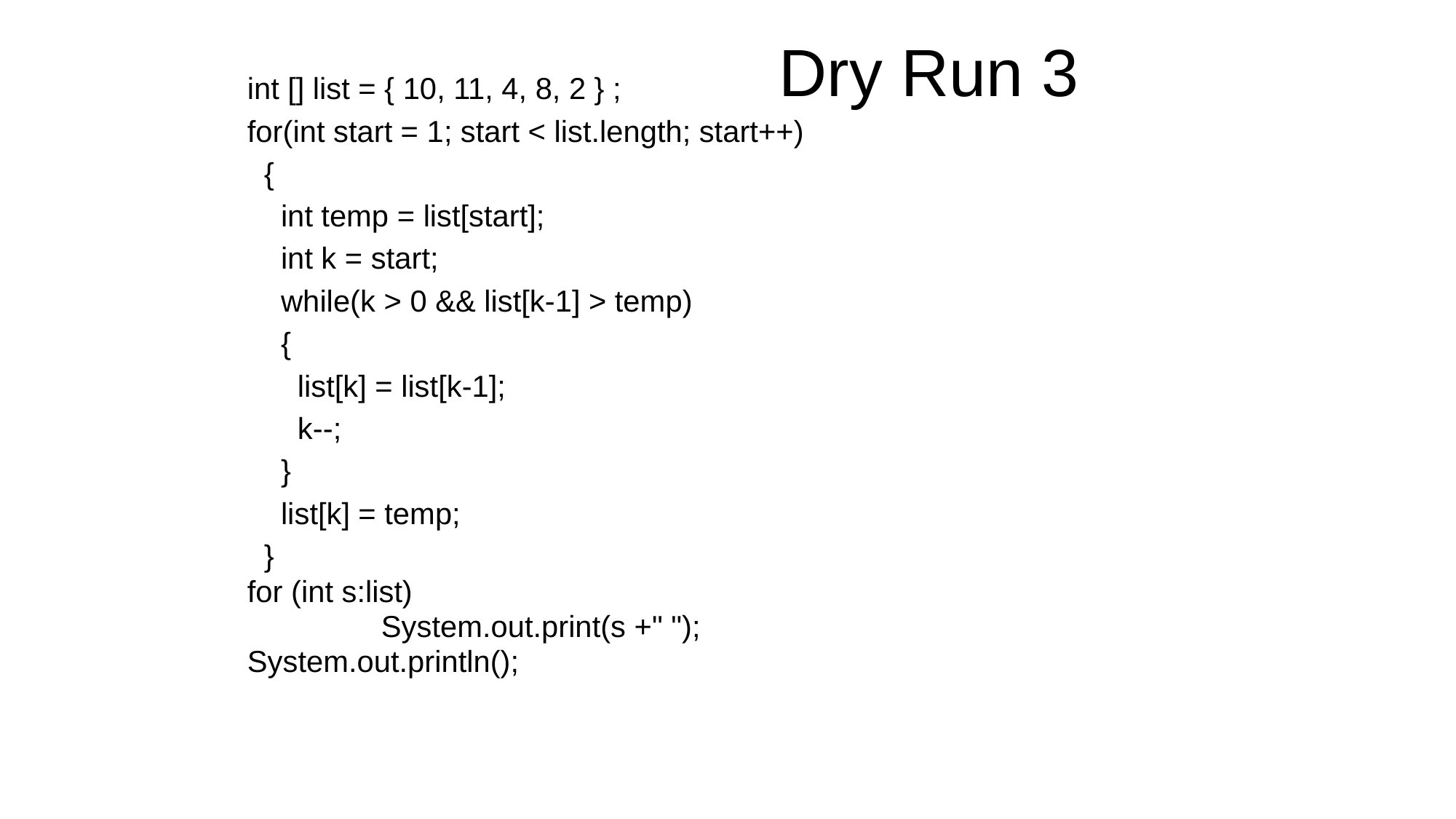

# Dry Run 3
int [] list = { 10, 11, 4, 8, 2 } ;
for(int start = 1; start < list.length; start++)
  {
    int temp = list[start];
    int k = start;
    while(k > 0 && list[k-1] > temp)
    {
      list[k] = list[k-1];
      k--;
    }
    list[k] = temp;
  }
for (int s:list)
                System.out.print(s +" ");
System.out.println();